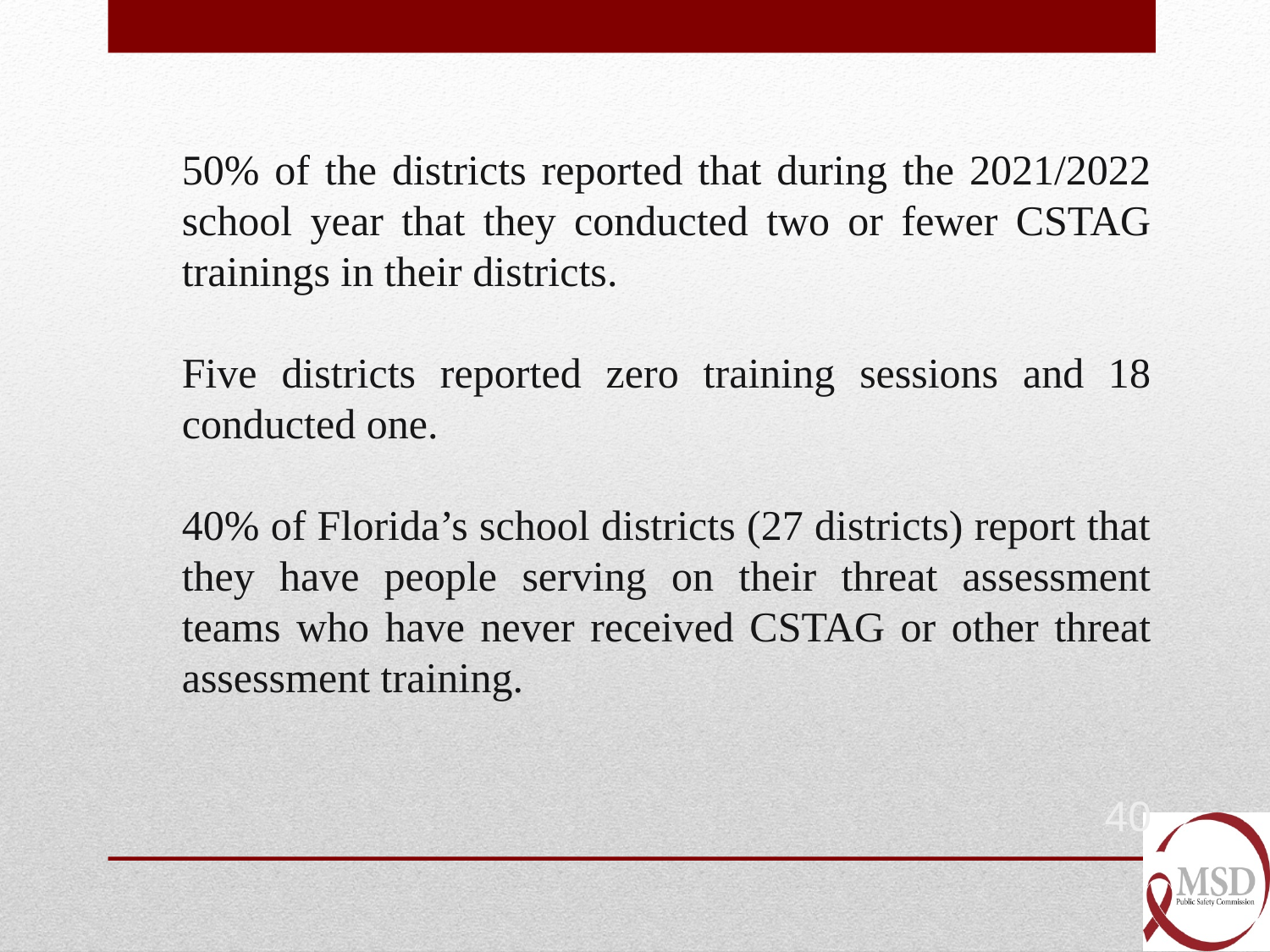

50% of the districts reported that during the 2021/2022 school year that they conducted two or fewer CSTAG trainings in their districts.

Five districts reported zero training sessions and 18 conducted one.

40% of Florida’s school districts (27 districts) report that they have people serving on their threat assessment teams who have never received CSTAG or other threat assessment training.
40